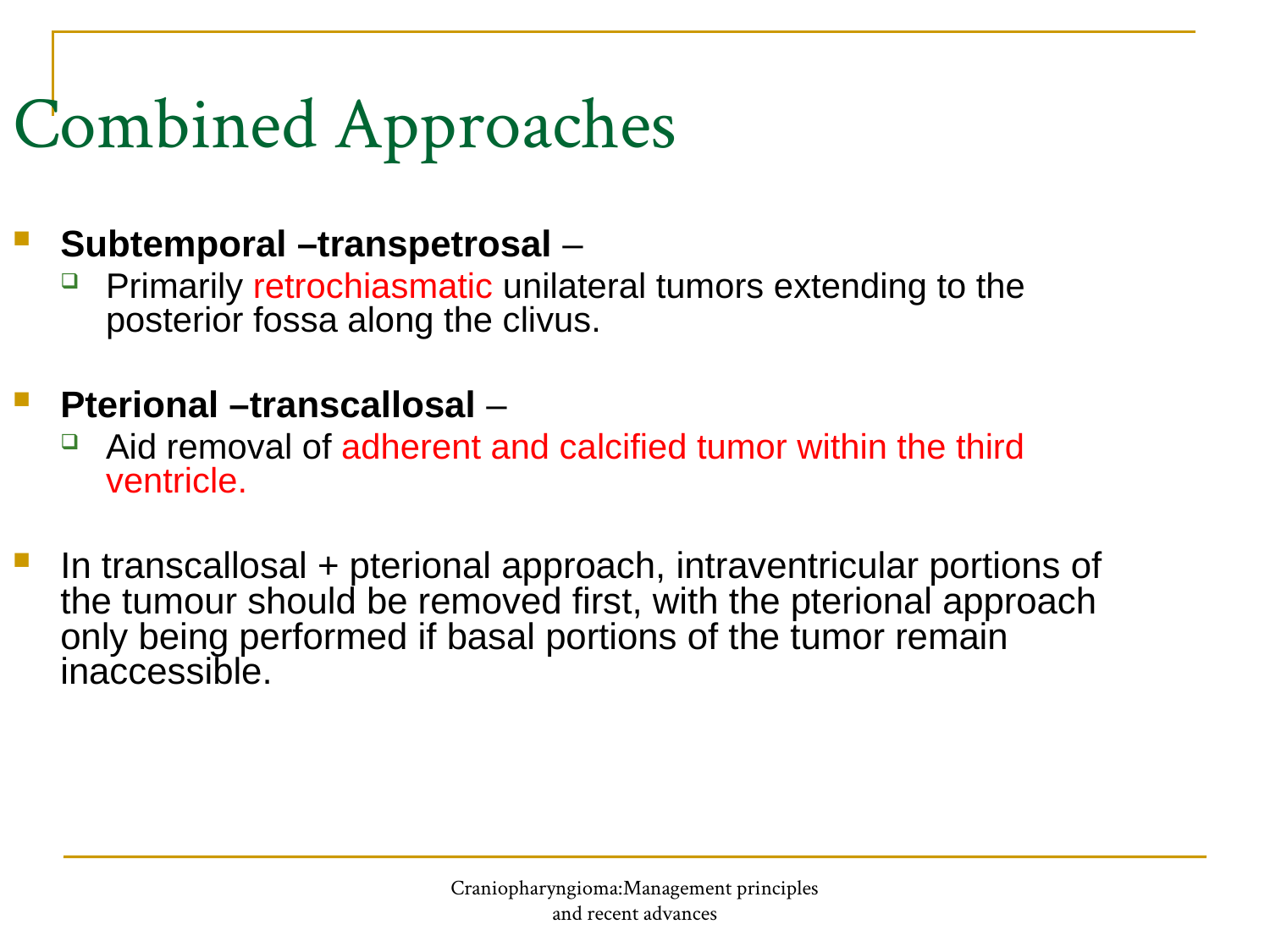

Combined Approaches
Subtemporal –transpetrosal –
Primarily retrochiasmatic unilateral tumors extending to the posterior fossa along the clivus.

Pterional –transcallosal –
Aid removal of adherent and calcified tumor within the third ventricle.

In transcallosal + pterional approach, intraventricular portions of the tumour should be removed first, with the pterional approach only being performed if basal portions of the tumor remain inaccessible.

Craniopharyngioma:Management principles and recent advances